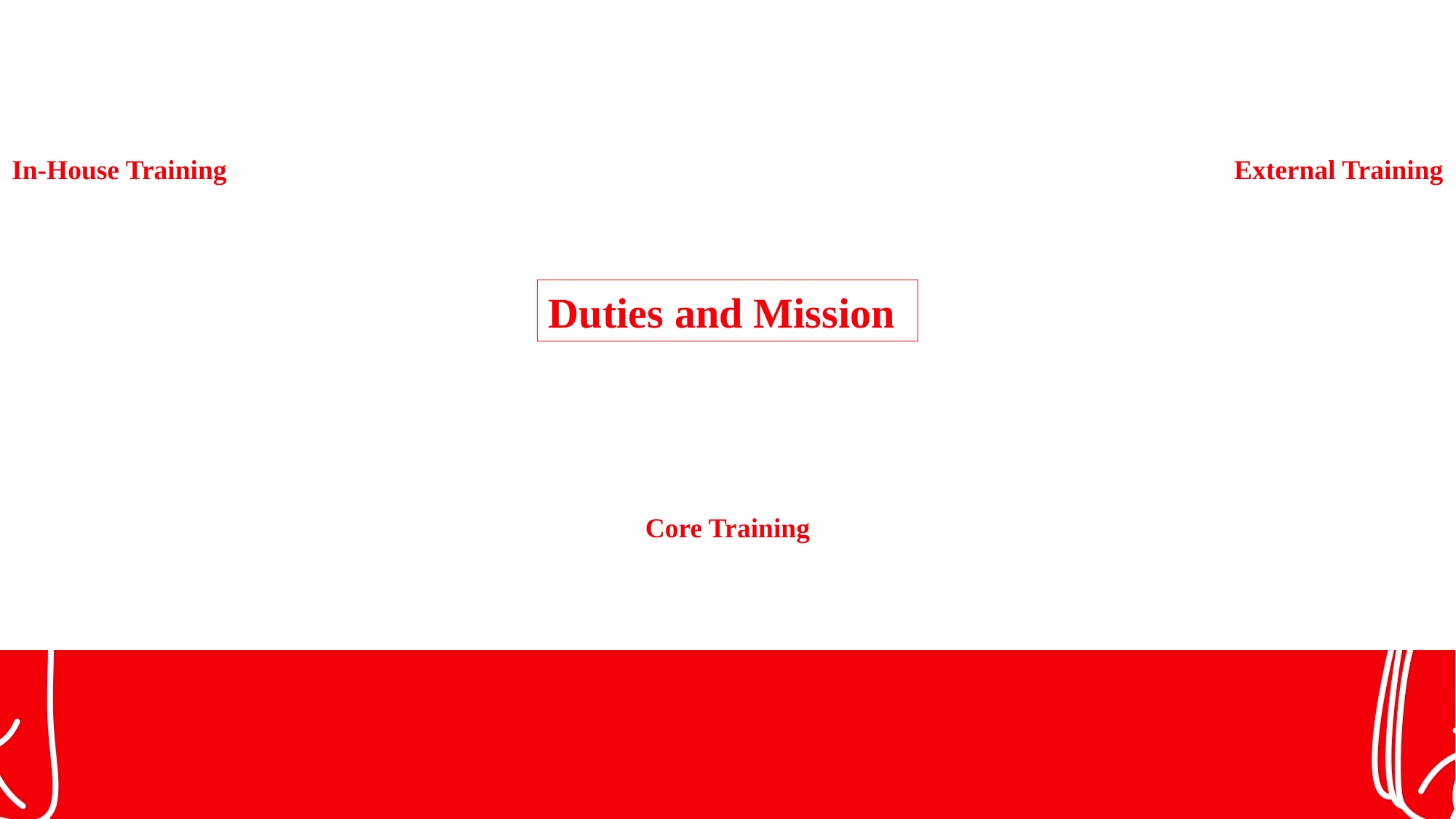

In-House Training
External Training
Duties and Mission
Core Training